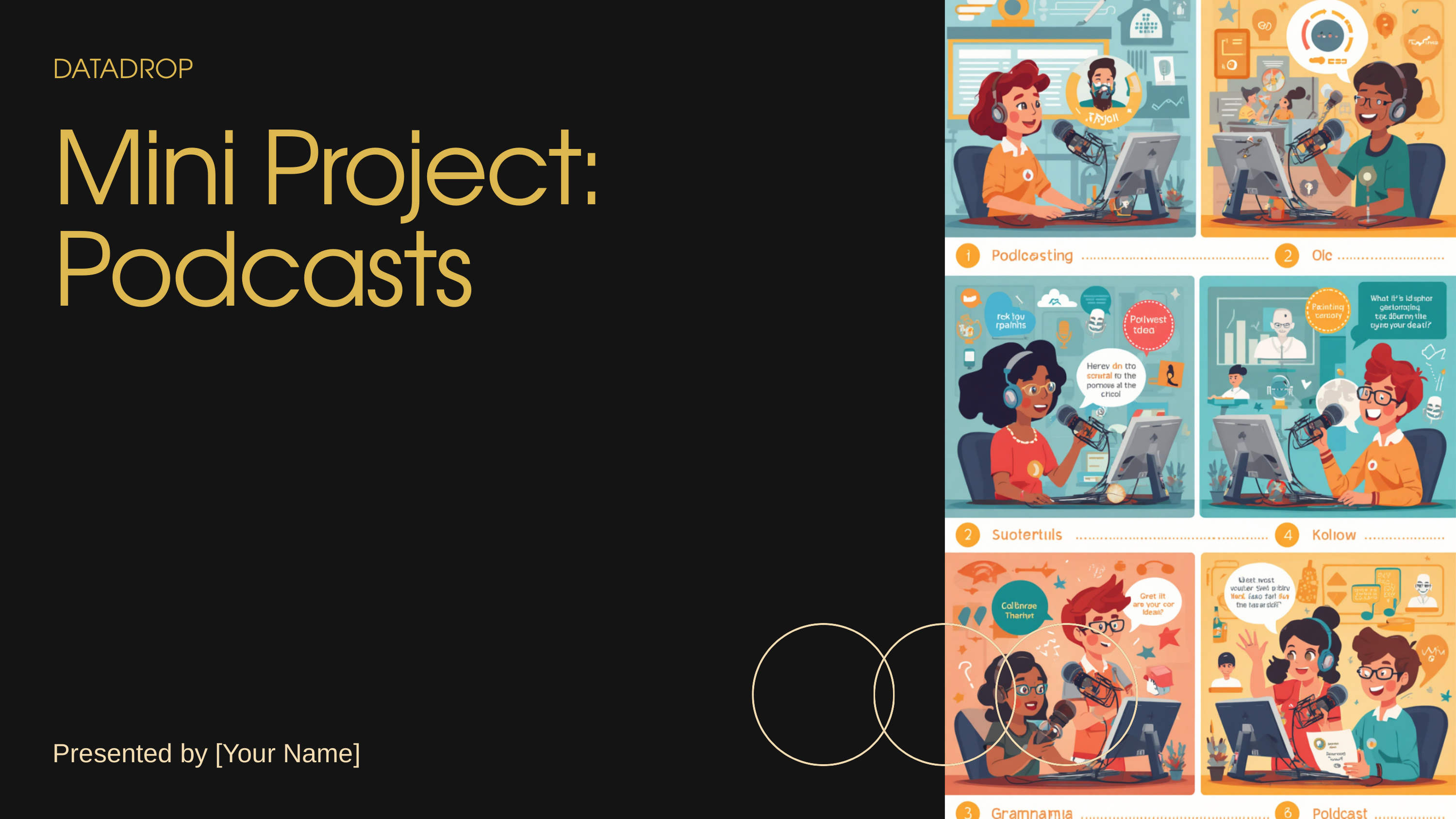

DATADROP
Mini Project: Podcasts

Presented by [Your Name]